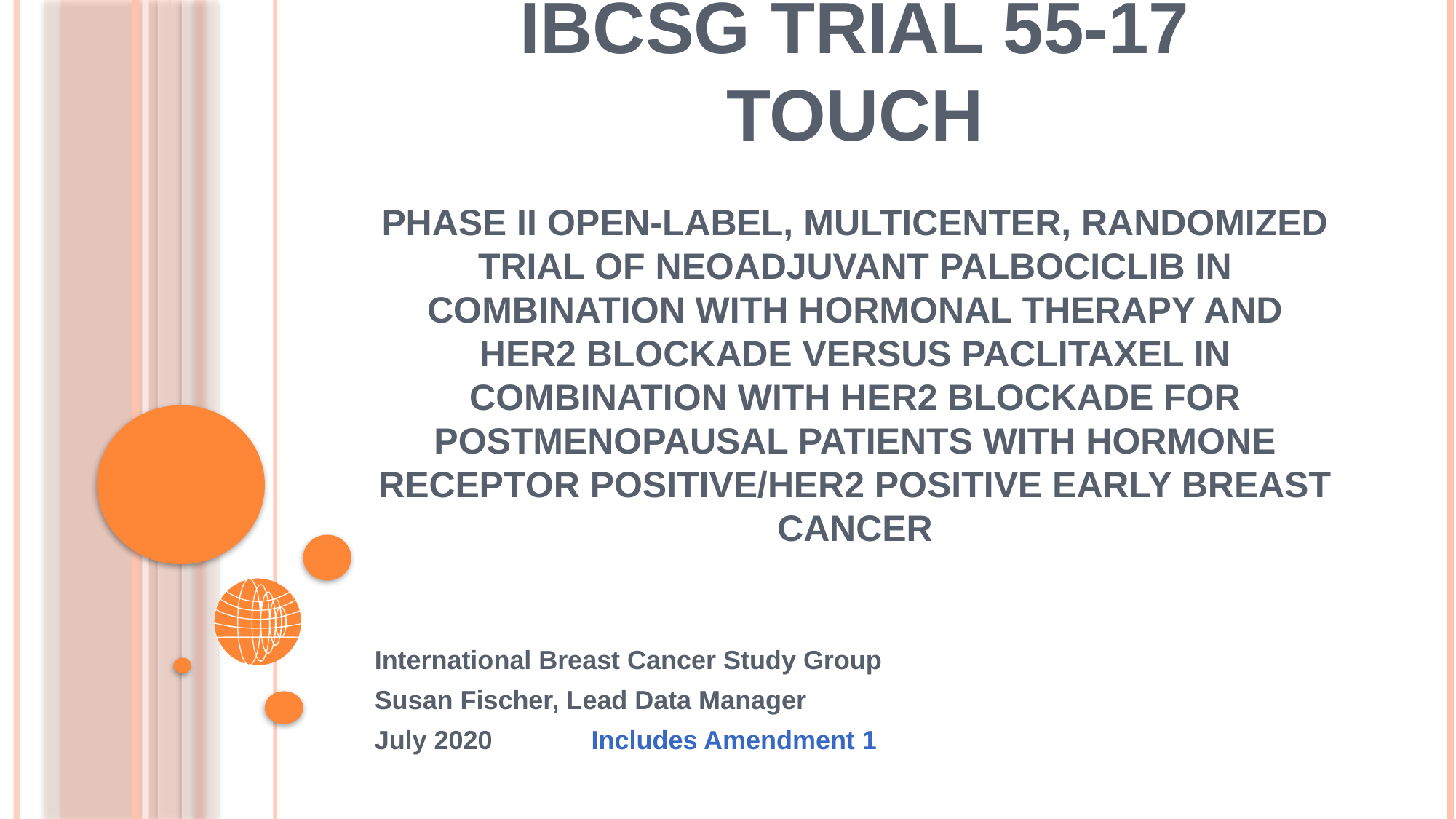

# IBCSG Trial 55-17 TOUCH Phase II open-label, multicenter, randomized trial of neoadjuvant palbociclib in combination with hormonal therapy and HER2 blockade versus paclitaxel in combination with HER2 blockade for postmenopausal patients with hormone receptor positive/HER2 positive early breast cancer

International Breast Cancer Study Group
Susan Fischer, Lead Data Manager
July 2020					 Includes Amendment 1